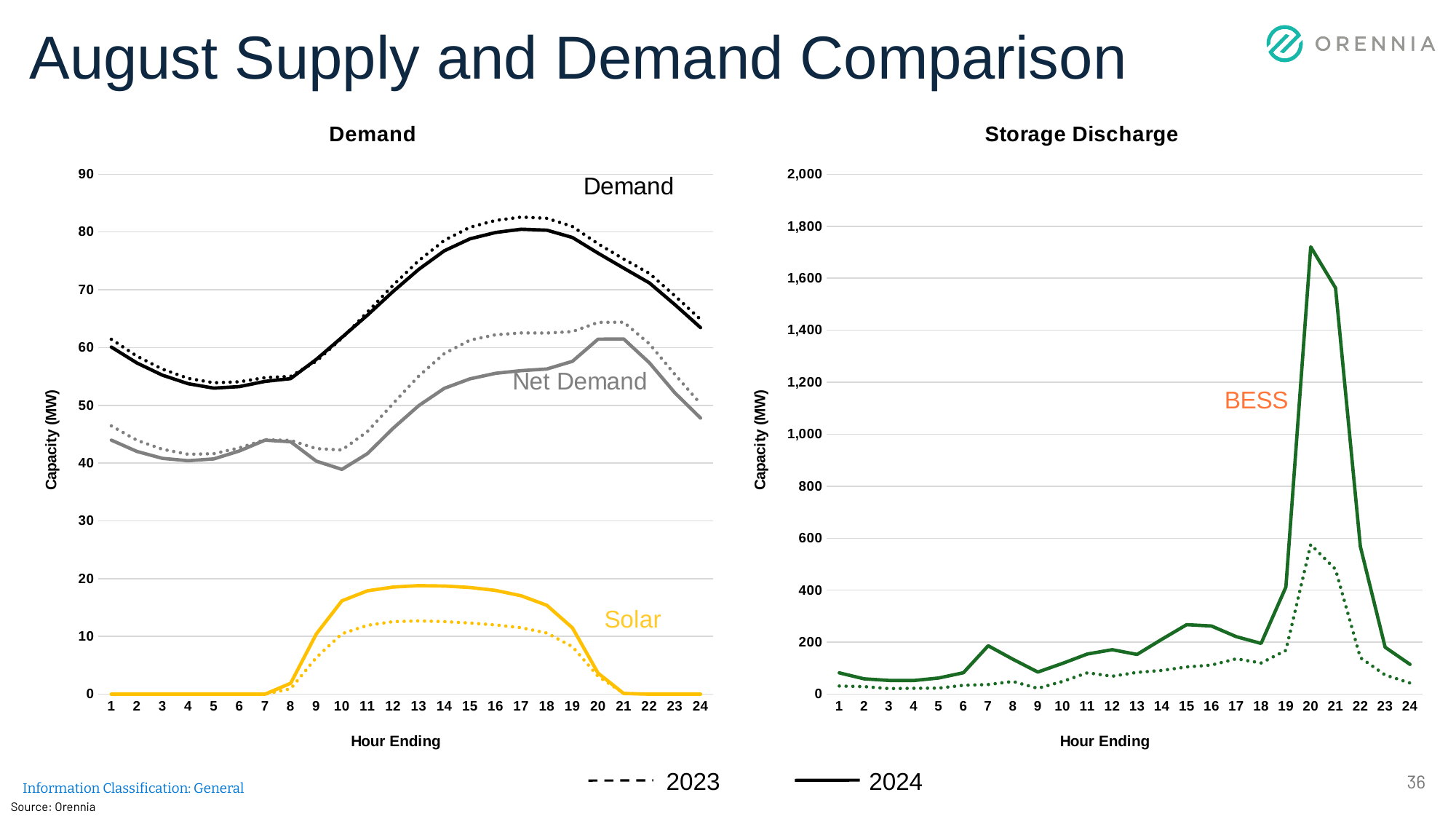

# August Supply and Demand Comparison

### Chart: Storage Discharge

| Category | 2024_TYPICAL_STORAGE | 2023_TYPICAL_STORAGE |
|---|---|---|

### Chart: Demand

| Category | 2024_TYPICAL_LOAD | 2024_TYPICAL_NET_LOAD | 2024_TYPICAL_SOLAR | 2023_TYPICAL_LOAD | 2023_TYPICAL_NET_LOAD | 2023_TYPICAL_SOLAR |
|---|---|---|---|---|---|---|
2023
2024
36
Source: Orennia